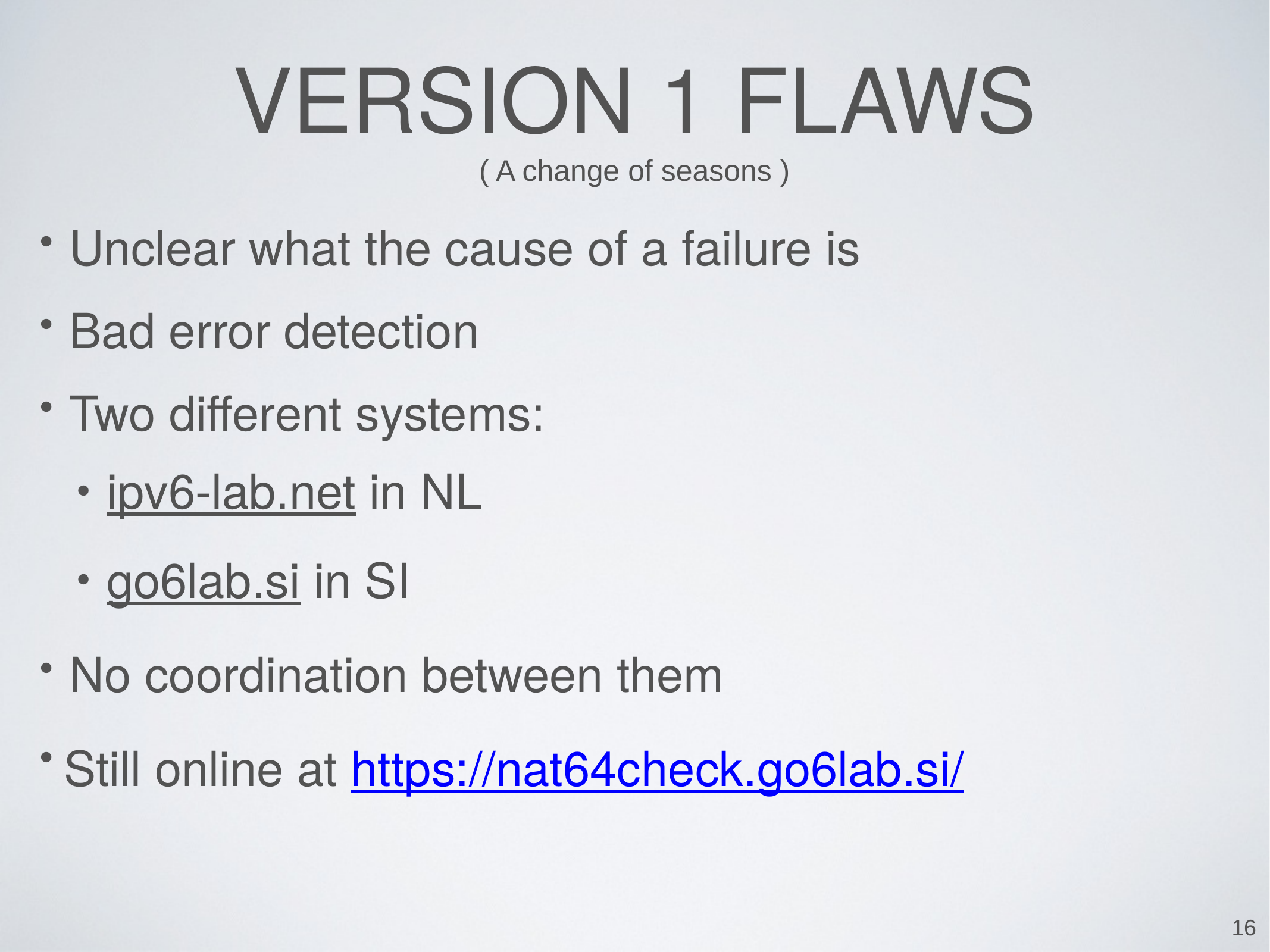

# Version 1 flaws
( A change of seasons )
Unclear what the cause of a failure is
Bad error detection
Two different systems:
ipv6-lab.net in NL
go6lab.si in SI
No coordination between them
Still online at https://nat64check.go6lab.si/
16